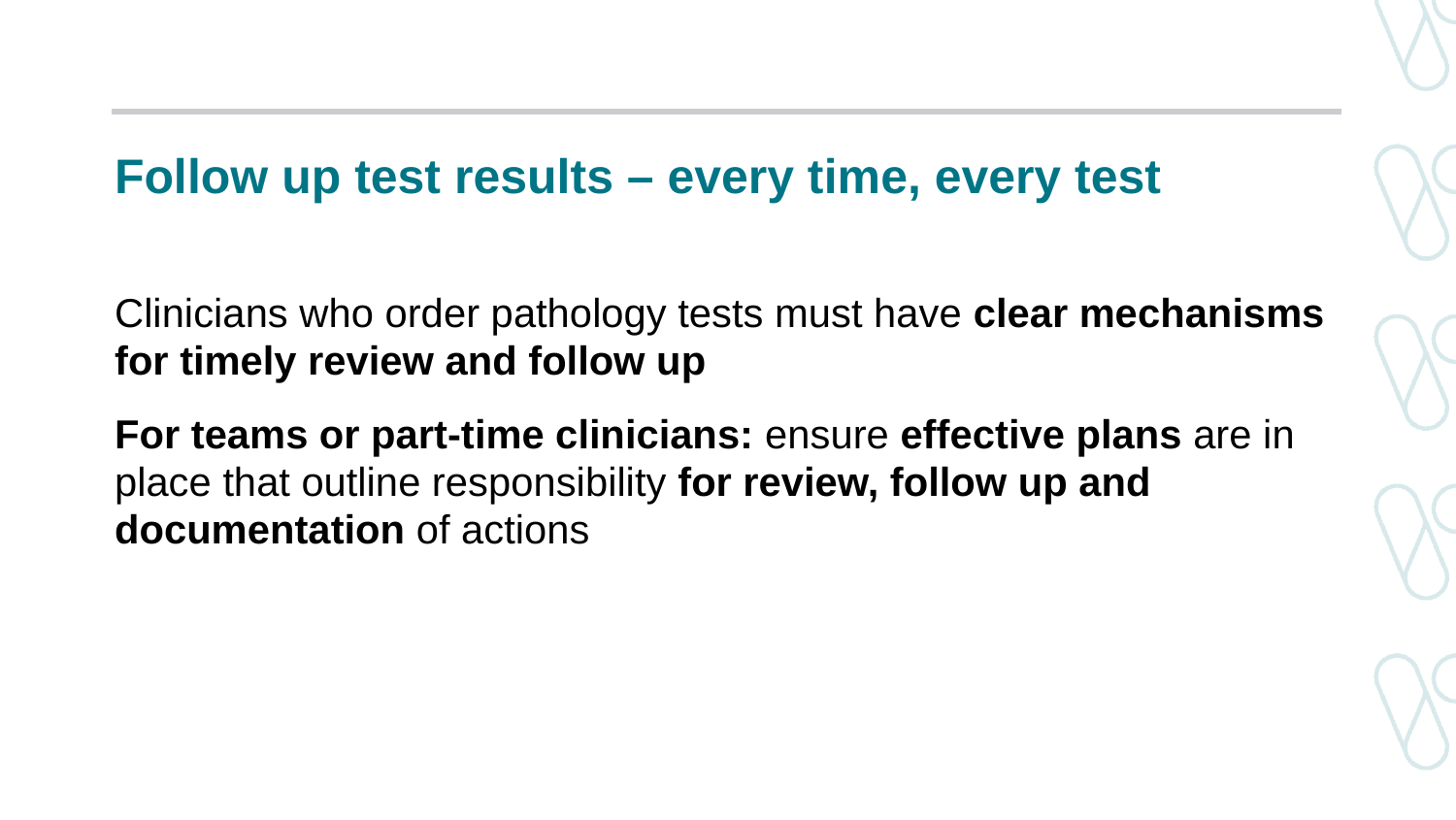

# Follow up test results – every time, every test
Clinicians who order pathology tests must have clear mechanisms for timely review and follow up
For teams or part-time clinicians: ensure effective plans are in place that outline responsibility for review, follow up and documentation of actions